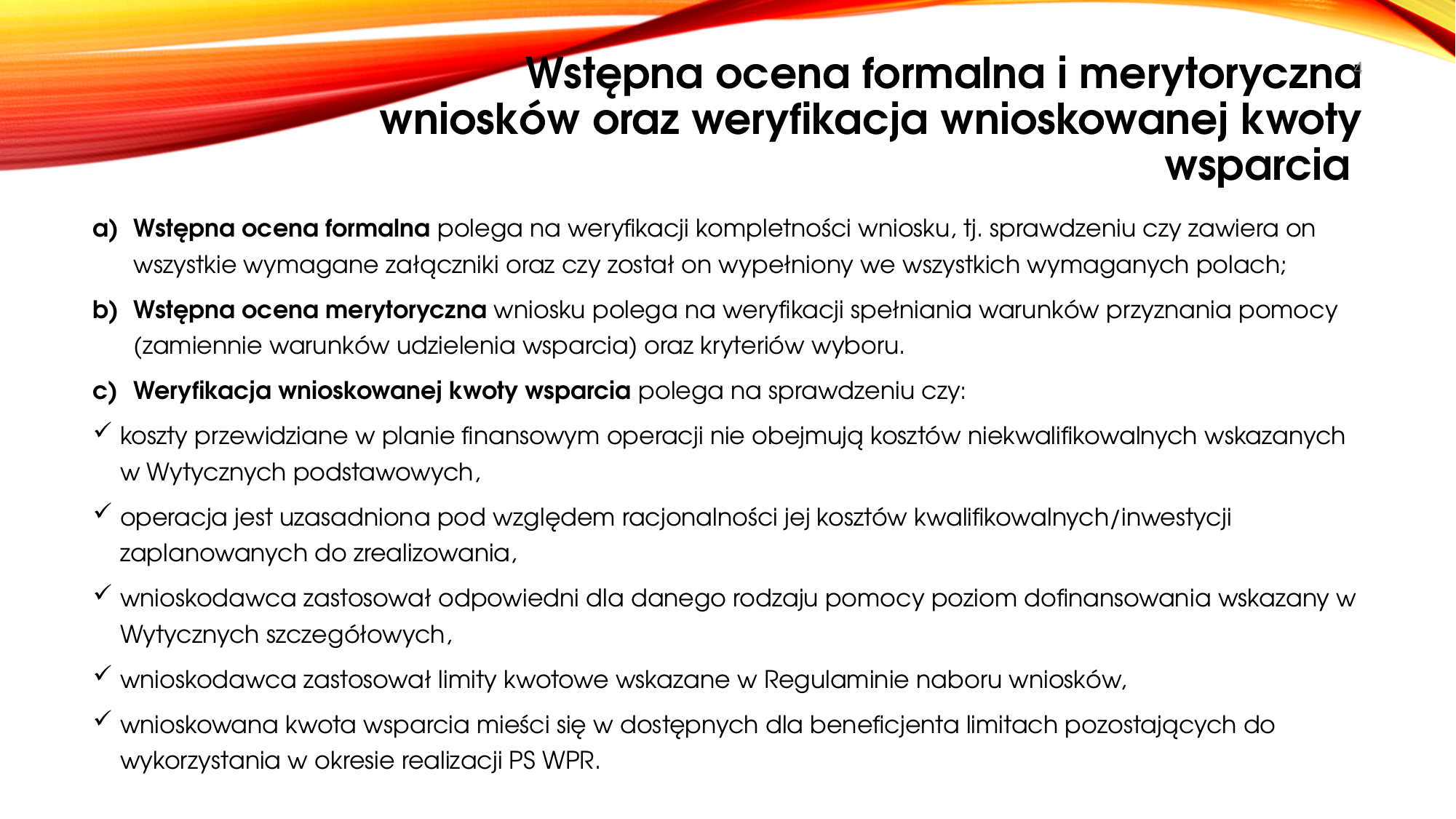

4
# Wstępna ocena formalna i merytoryczna wniosków oraz weryfikacja wnioskowanej kwoty wsparcia
Wstępna ocena formalna polega na weryfikacji kompletności wniosku, tj. sprawdzeniu czy zawiera on wszystkie wymagane załączniki oraz czy został on wypełniony we wszystkich wymaganych polach;
Wstępna ocena merytoryczna wniosku polega na weryfikacji spełniania warunków przyznania pomocy (zamiennie warunków udzielenia wsparcia) oraz kryteriów wyboru.
Weryfikacja wnioskowanej kwoty wsparcia polega na sprawdzeniu czy:
koszty przewidziane w planie finansowym operacji nie obejmują kosztów niekwalifikowalnych wskazanych w Wytycznych podstawowych,
operacja jest uzasadniona pod względem racjonalności jej kosztów kwalifikowalnych/inwestycji zaplanowanych do zrealizowania,
wnioskodawca zastosował odpowiedni dla danego rodzaju pomocy poziom dofinansowania wskazany w Wytycznych szczegółowych,
wnioskodawca zastosował limity kwotowe wskazane w Regulaminie naboru wniosków,
wnioskowana kwota wsparcia mieści się w dostępnych dla beneficjenta limitach pozostających do wykorzystania w okresie realizacji PS WPR.